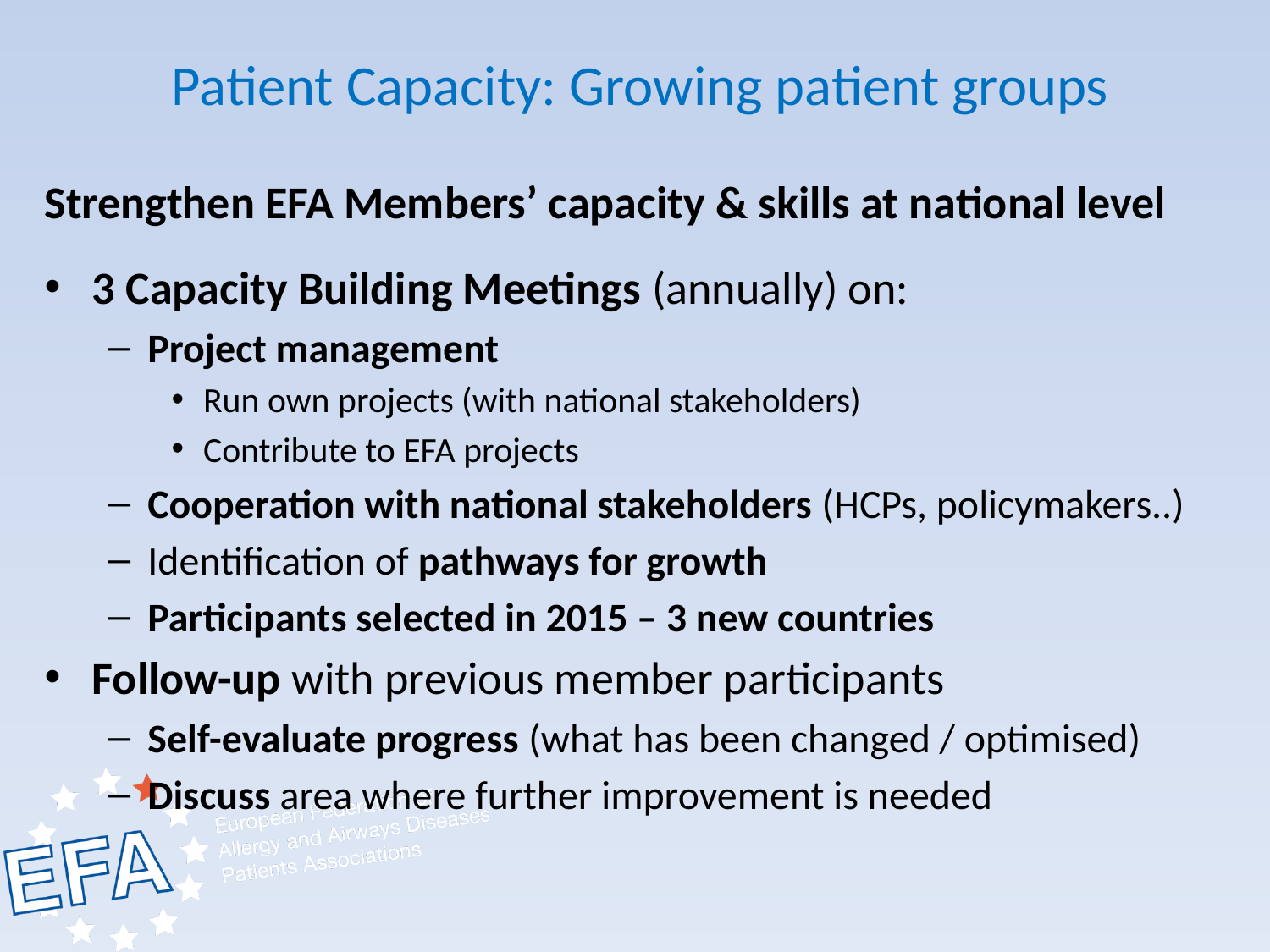

Patient Capacity: Growing patient groups
Strengthen EFA Members’ capacity & skills at national level
3 Capacity Building Meetings (annually) on:
Project management
Run own projects (with national stakeholders)
Contribute to EFA projects
Cooperation with national stakeholders (HCPs, policymakers..)
Identification of pathways for growth
Participants selected in 2015 – 3 new countries
Follow-up with previous member participants
Self-evaluate progress (what has been changed / optimised)
Discuss area where further improvement is needed